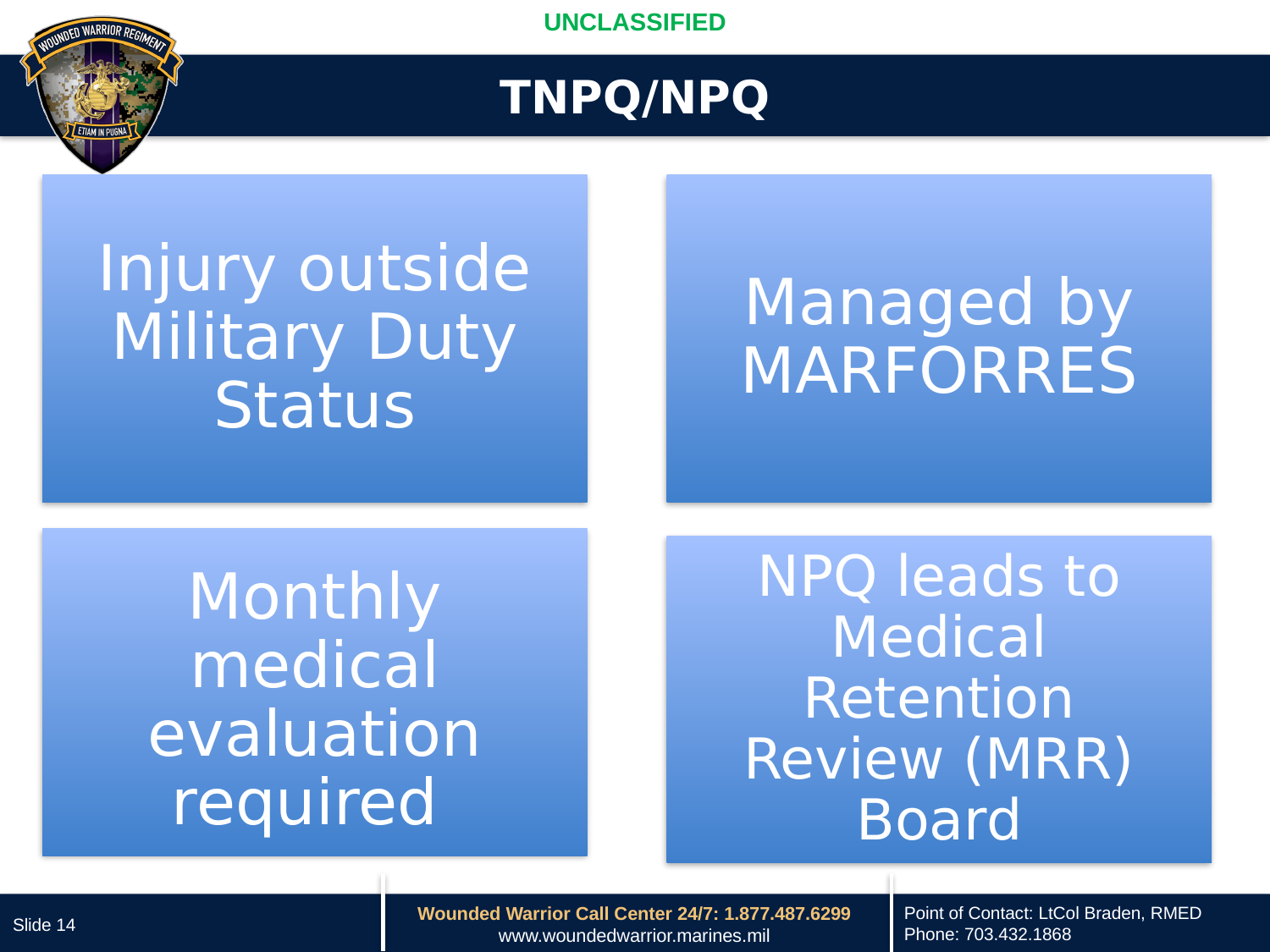

# TNPQ/NPQ

Managed by MARFORRES

Injury outside Military Duty Status

Monthly medical evaluation required

NPQ leads to Medical Retention Review (MRR) Board